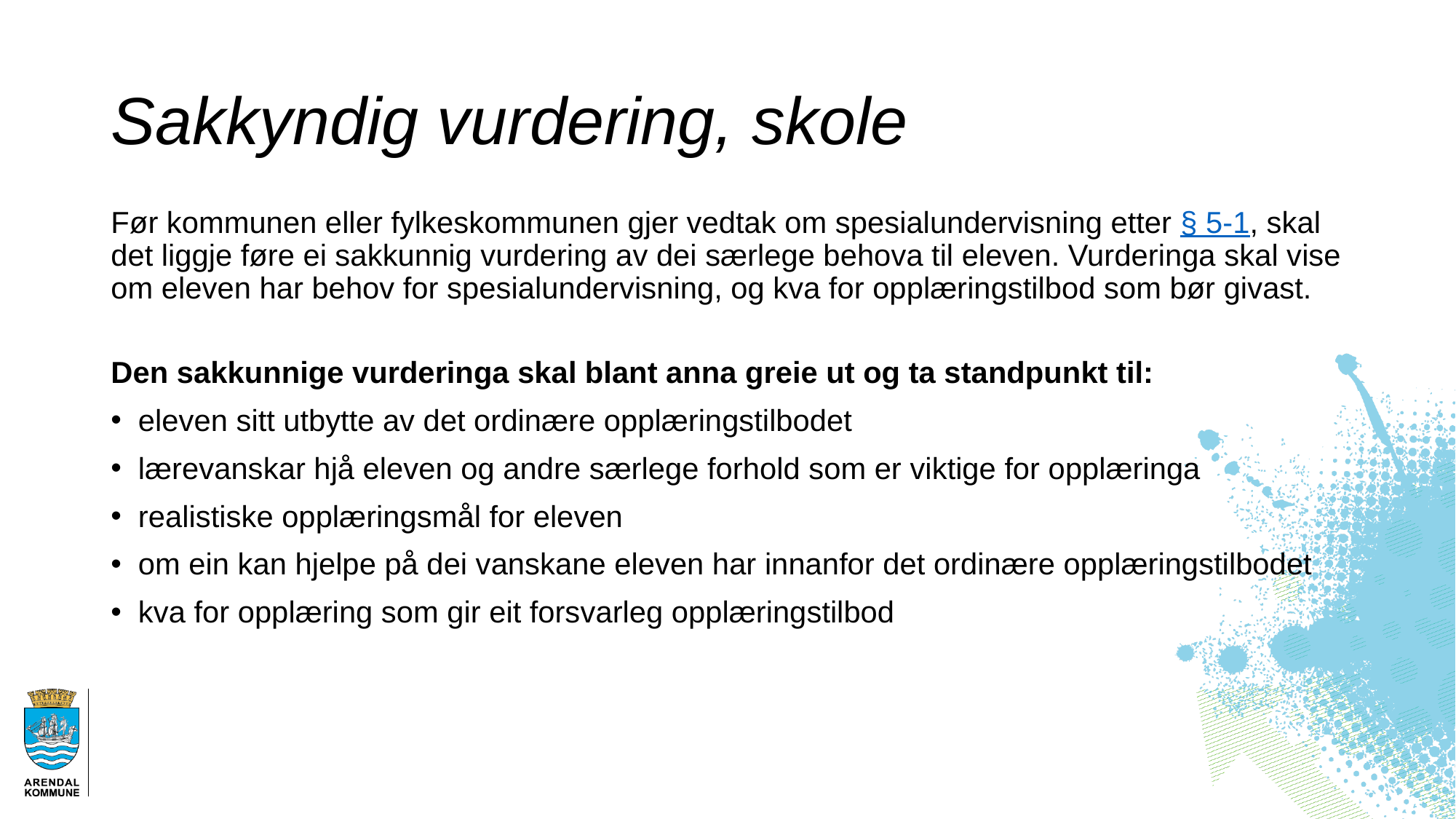

# Sakkyndig vurdering, skole
Før kommunen eller fylkeskommunen gjer vedtak om spesialundervisning etter § 5-1, skal det liggje føre ei sakkunnig vurdering av dei særlege behova til eleven. Vurderinga skal vise om eleven har behov for spesialundervisning, og kva for opplæringstilbod som bør givast.
Den sakkunnige vurderinga skal blant anna greie ut og ta standpunkt til:
eleven sitt utbytte av det ordinære opplæringstilbodet
lærevanskar hjå eleven og andre særlege forhold som er viktige for opplæringa
realistiske opplæringsmål for eleven
om ein kan hjelpe på dei vanskane eleven har innanfor det ordinære opplæringstilbodet
kva for opplæring som gir eit forsvarleg opplæringstilbod